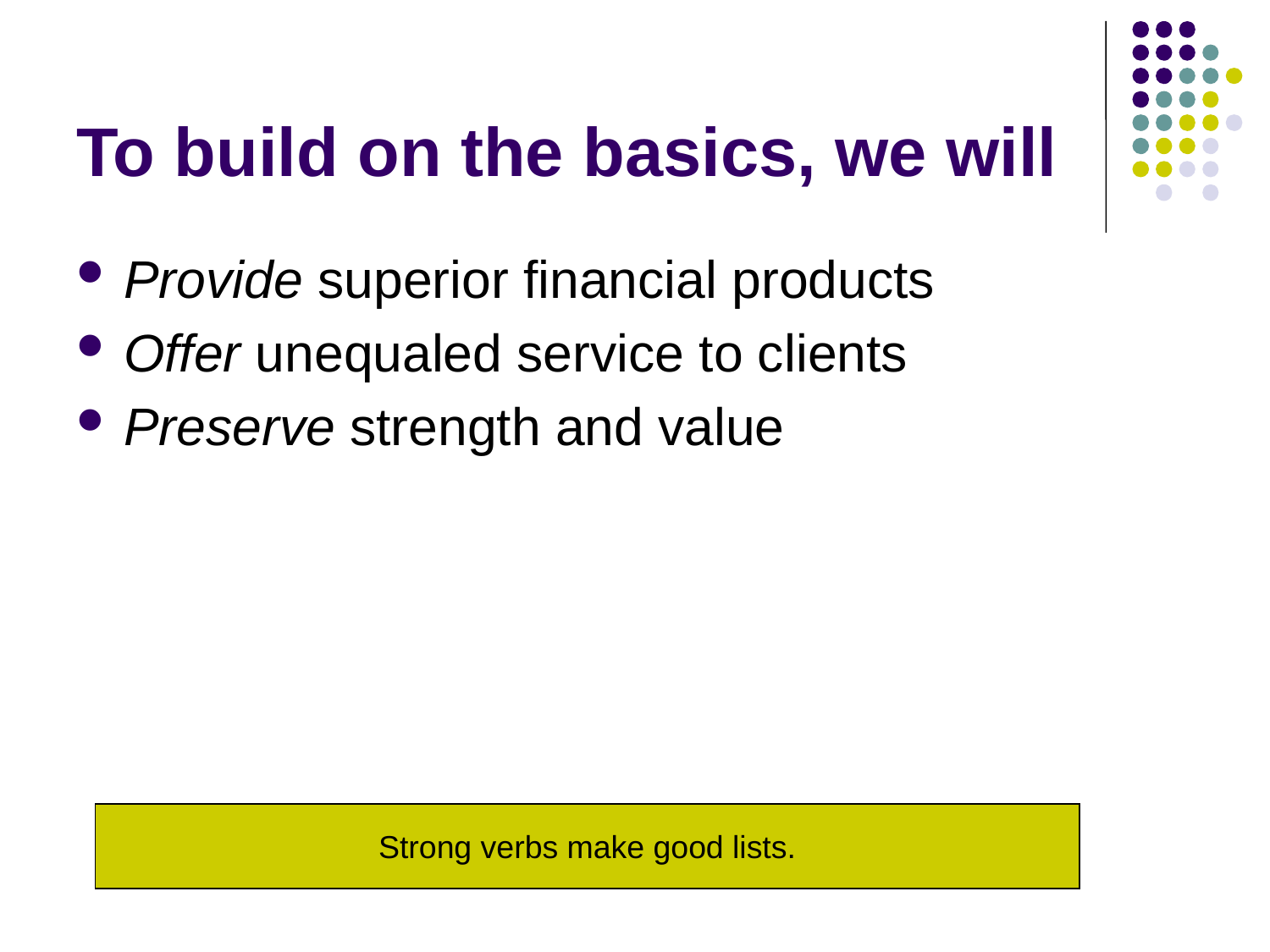

# To build on the basics, we will
Provide superior financial products
Offer unequaled service to clients
Preserve strength and value

Strong verbs make good lists.